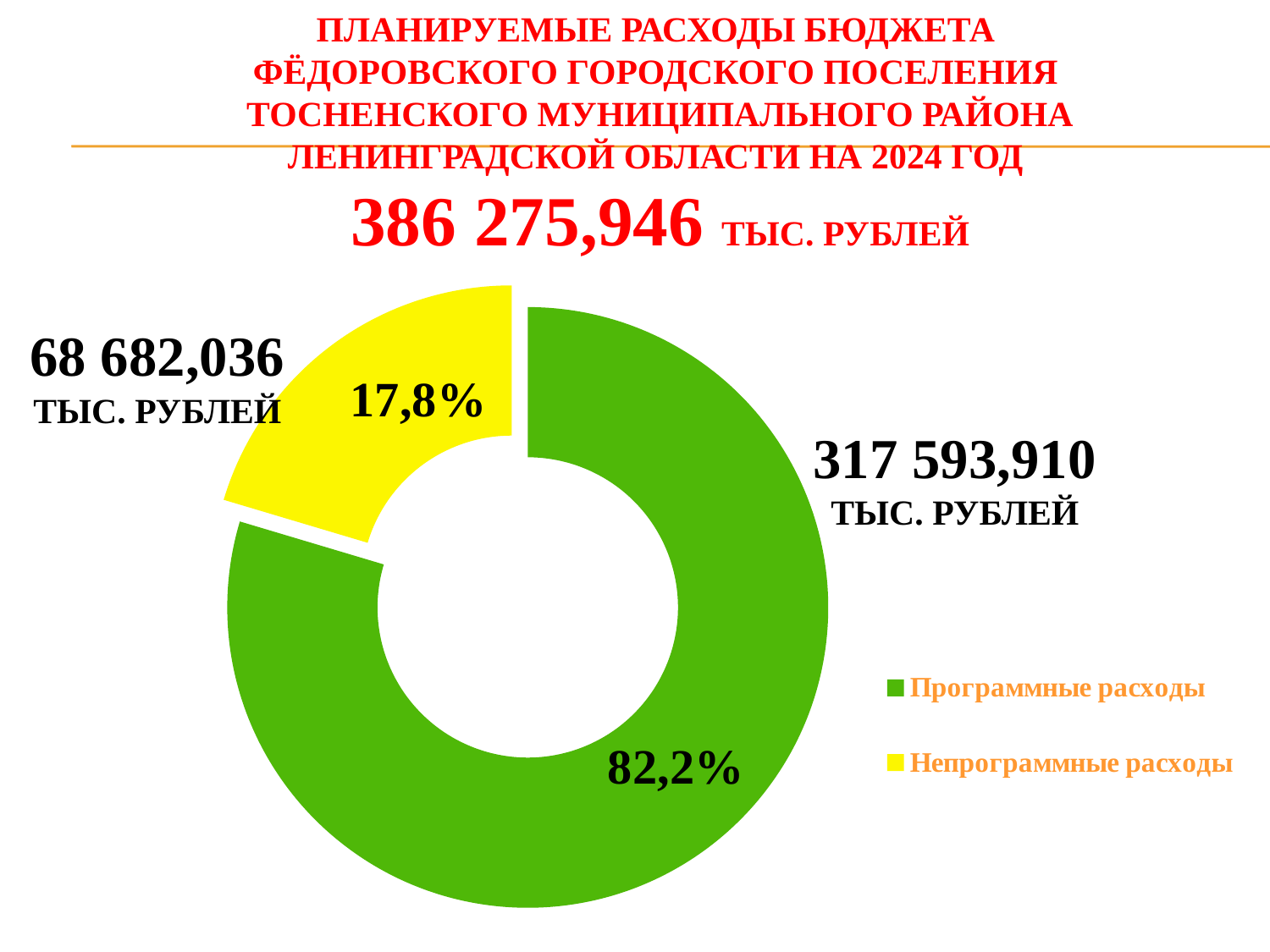

Планируемые расходы бюджета
Фёдоровского городского поселения
Тосненского муниципального района ленинградской области на 2024 год
386 275,946 тыс. рублей

### Chart

| Category | 2023 |
|---|---|
| Программные расходы | 221173.019 |
| Непрограммные расходы | 56611.297999999995 |
68 682,036 тыс. рублей
317 593,910 тыс. рублей